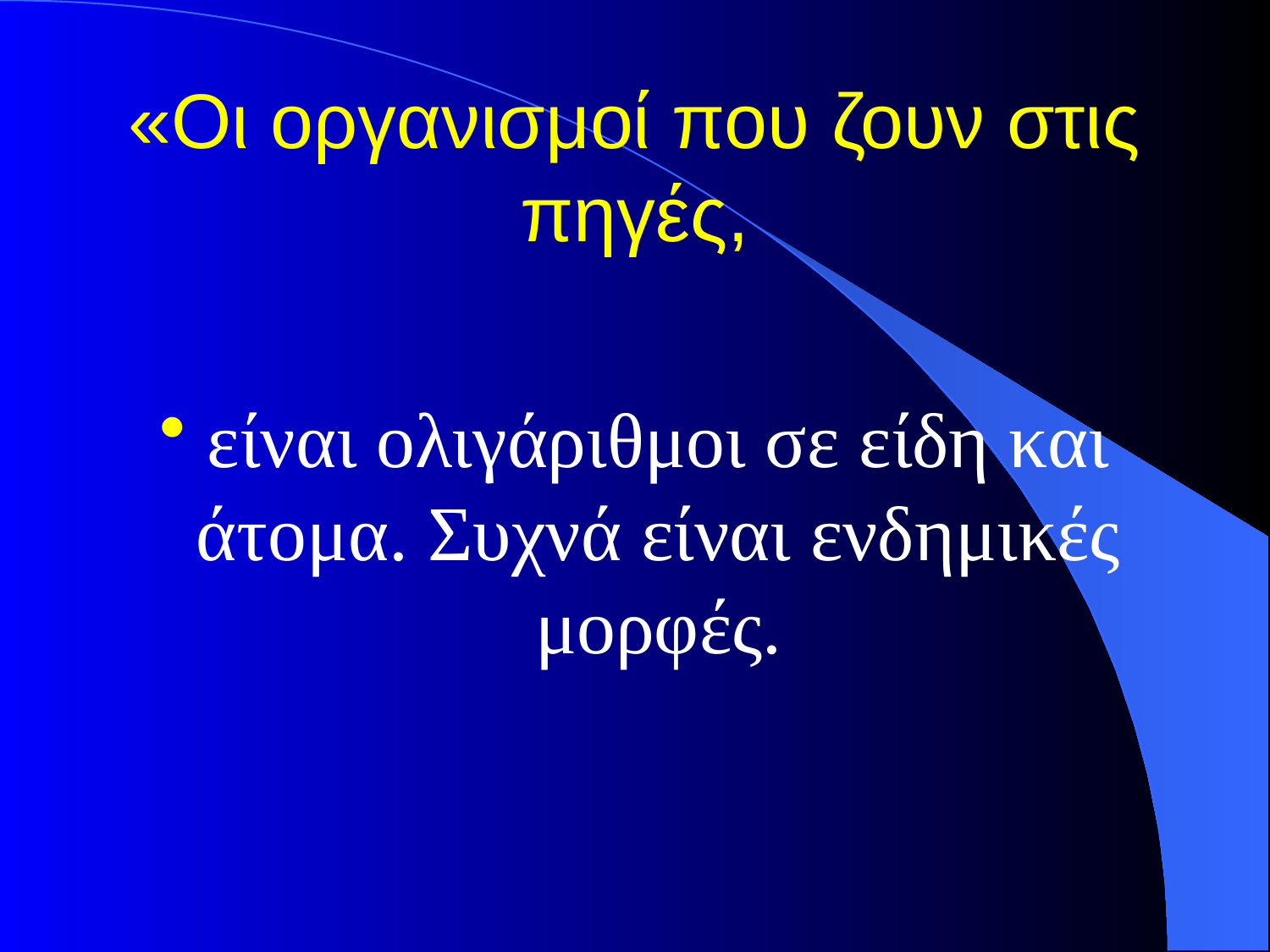

# «Οι οργανισμοί που ζουν στις πηγές,

είναι ολιγάριθμοι σε είδη και άτομα. Συχνά είναι ενδημικές μορφές.